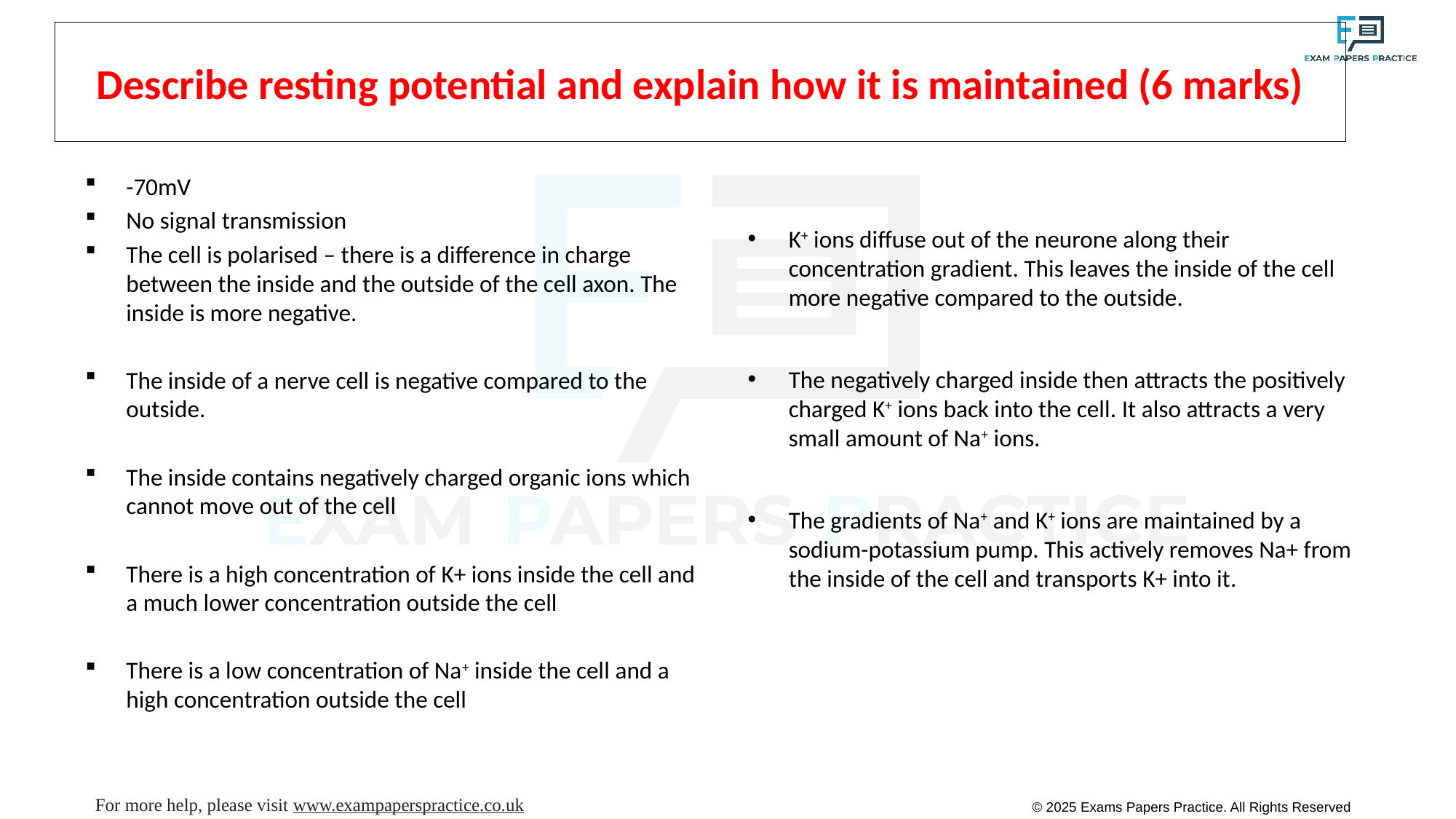

# Describe resting potential and explain how it is maintained (6 marks)
-70mV
No signal transmission
The cell is polarised – there is a difference in charge between the inside and the outside of the cell axon. The inside is more negative.

The inside of a nerve cell is negative compared to the outside.

The inside contains negatively charged organic ions which cannot move out of the cell

There is a high concentration of K+ ions inside the cell and a much lower concentration outside the cell

There is a low concentration of Na+ inside the cell and a high concentration outside the cell
K+ ions diffuse out of the neurone along their concentration gradient. This leaves the inside of the cell more negative compared to the outside.

The negatively charged inside then attracts the positively charged K+ ions back into the cell. It also attracts a very small amount of Na+ ions.

The gradients of Na+ and K+ ions are maintained by a sodium-potassium pump. This actively removes Na+ from the inside of the cell and transports K+ into it.